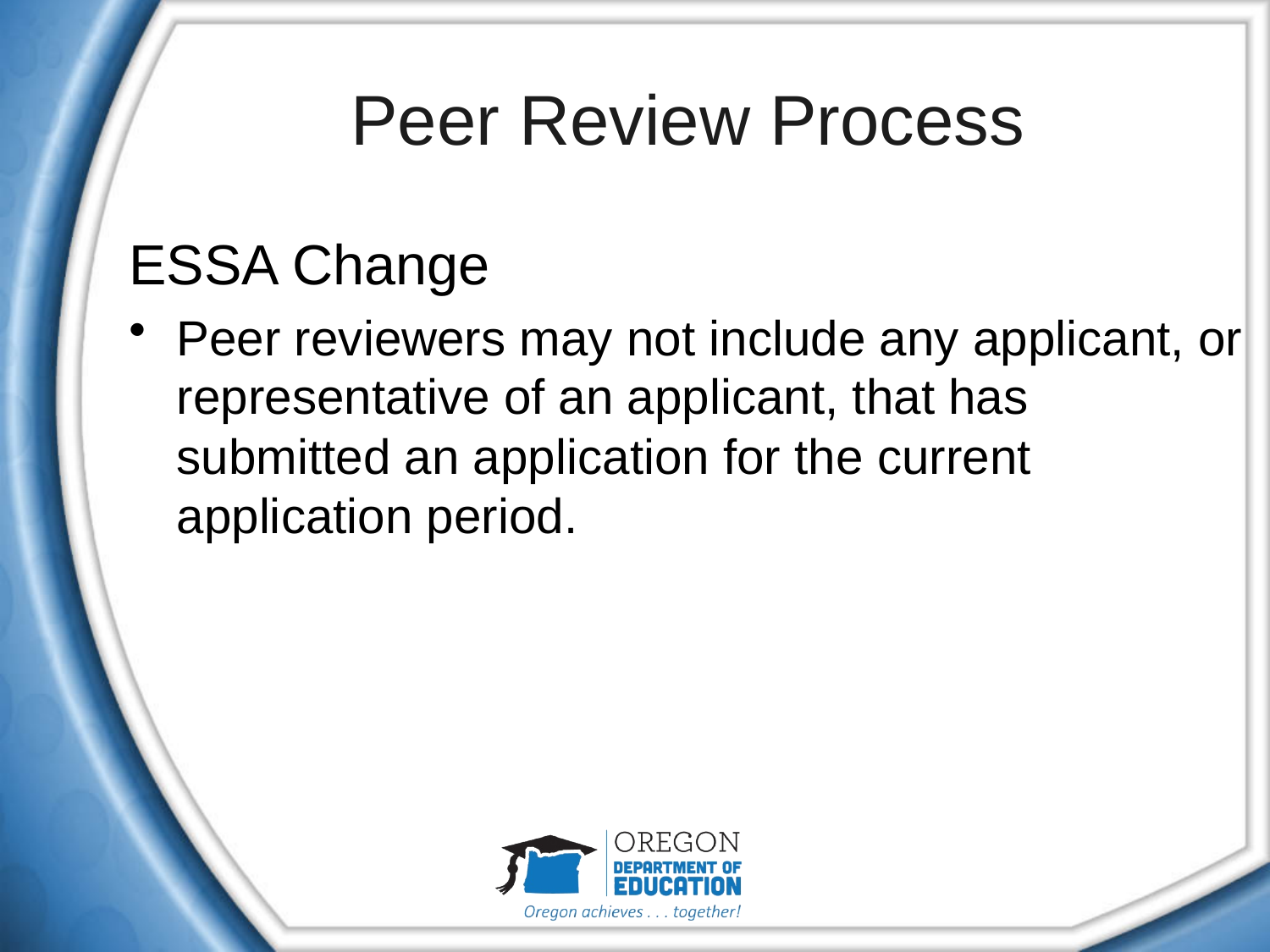

# Peer Review Process
ESSA Change
Peer reviewers may not include any applicant, or representative of an applicant, that has submitted an application for the current application period.